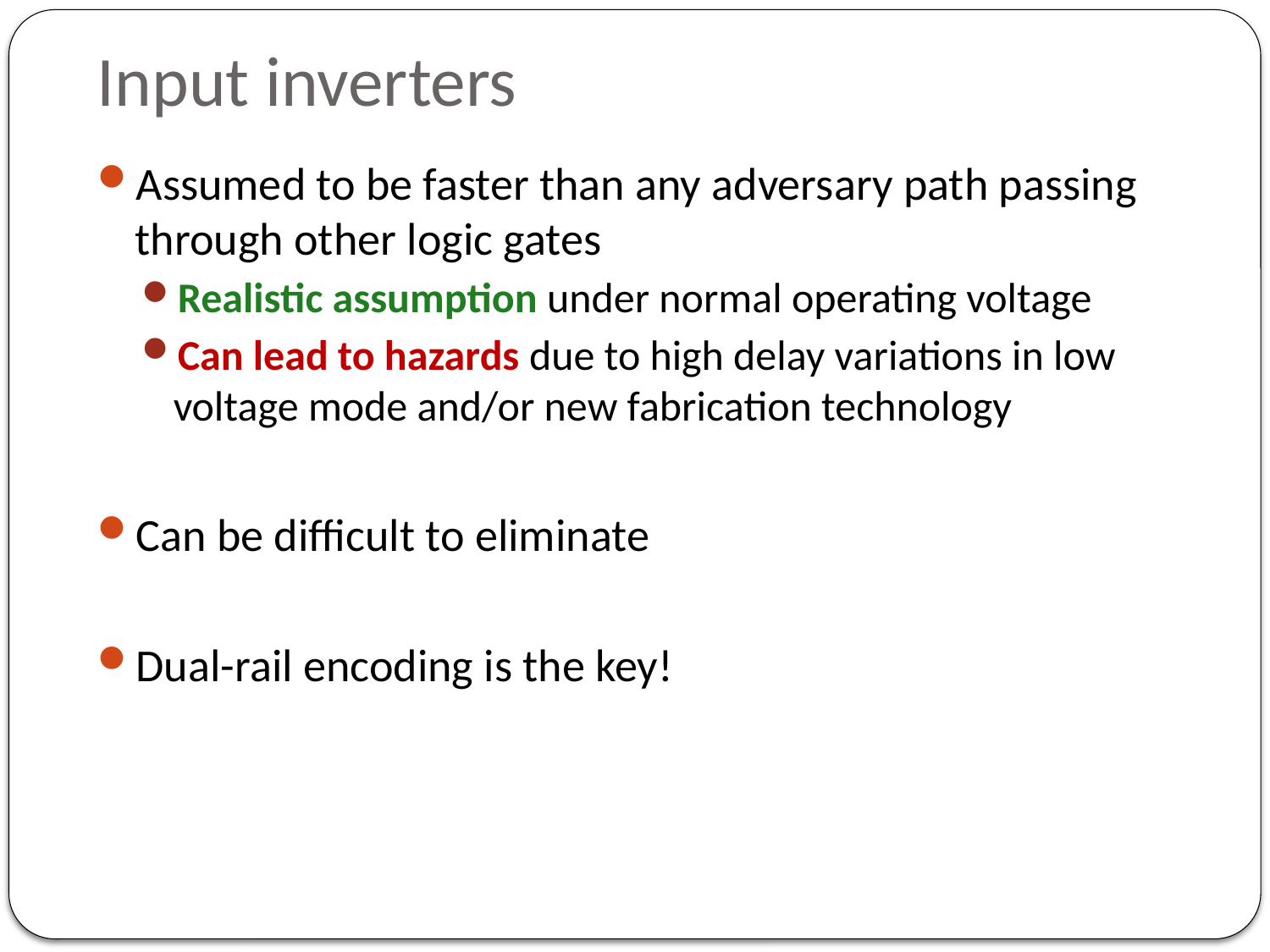

# Input inverters
Assumed to be faster than any adversary path passing through other logic gates
Realistic assumption under normal operating voltage
Can lead to hazards due to high delay variations in low voltage mode and/or new fabrication technology

Can be difficult to eliminate

Dual-rail encoding is the key!